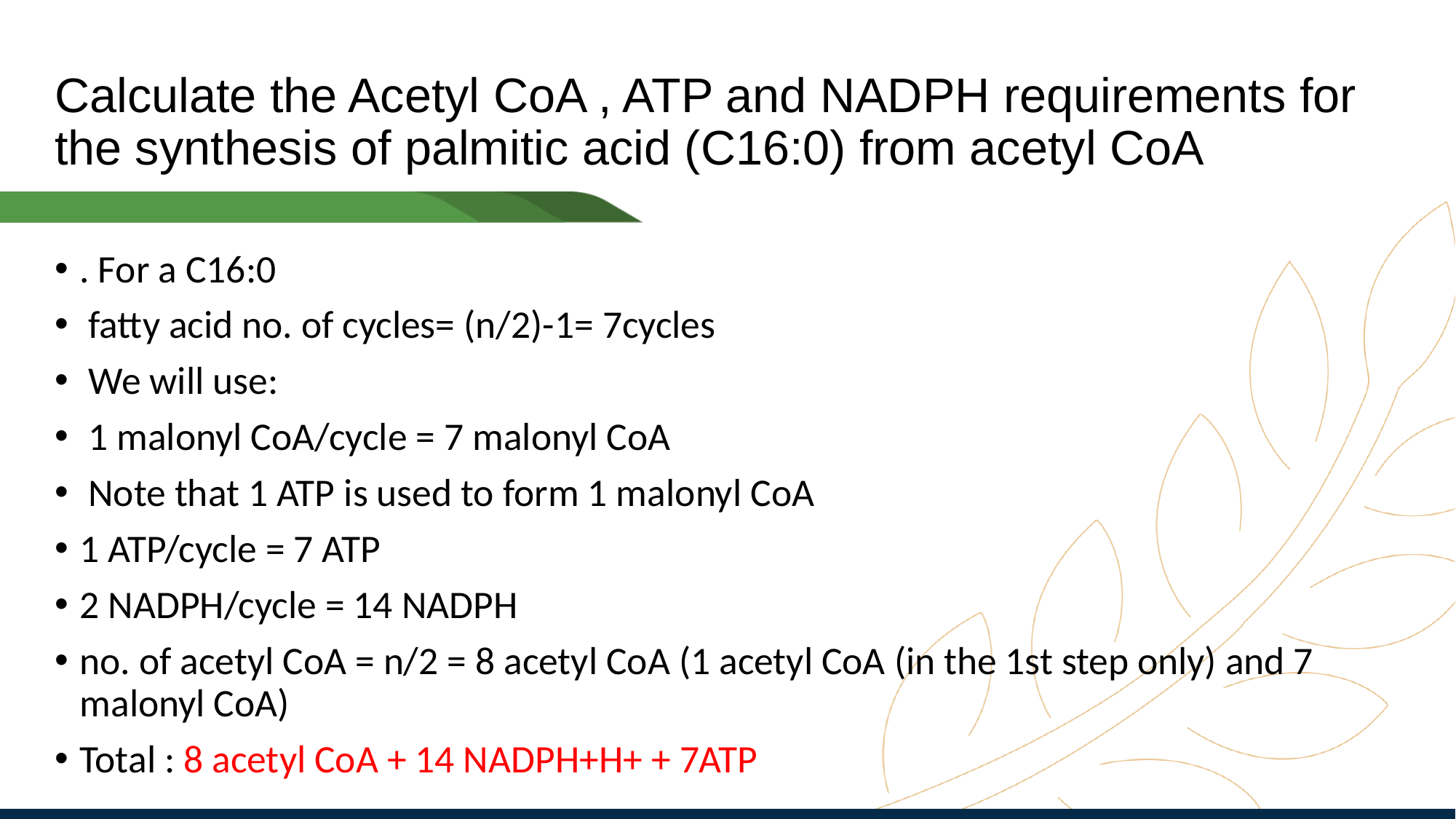

# Calculate the Acetyl CoA , ATP and NADPH requirements for the synthesis of palmitic acid (C16:0) from acetyl CoA
. For a C16:0
 fatty acid no. of cycles= (n/2)-1= 7cycles
 We will use:
 1 malonyl CoA/cycle = 7 malonyl CoA
 Note that 1 ATP is used to form 1 malonyl CoA
1 ATP/cycle = 7 ATP
2 NADPH/cycle = 14 NADPH
no. of acetyl CoA = n/2 = 8 acetyl CoA (1 acetyl CoA (in the 1st step only) and 7 malonyl CoA)
Total : 8 acetyl CoA + 14 NADPH+H+ + 7ATP